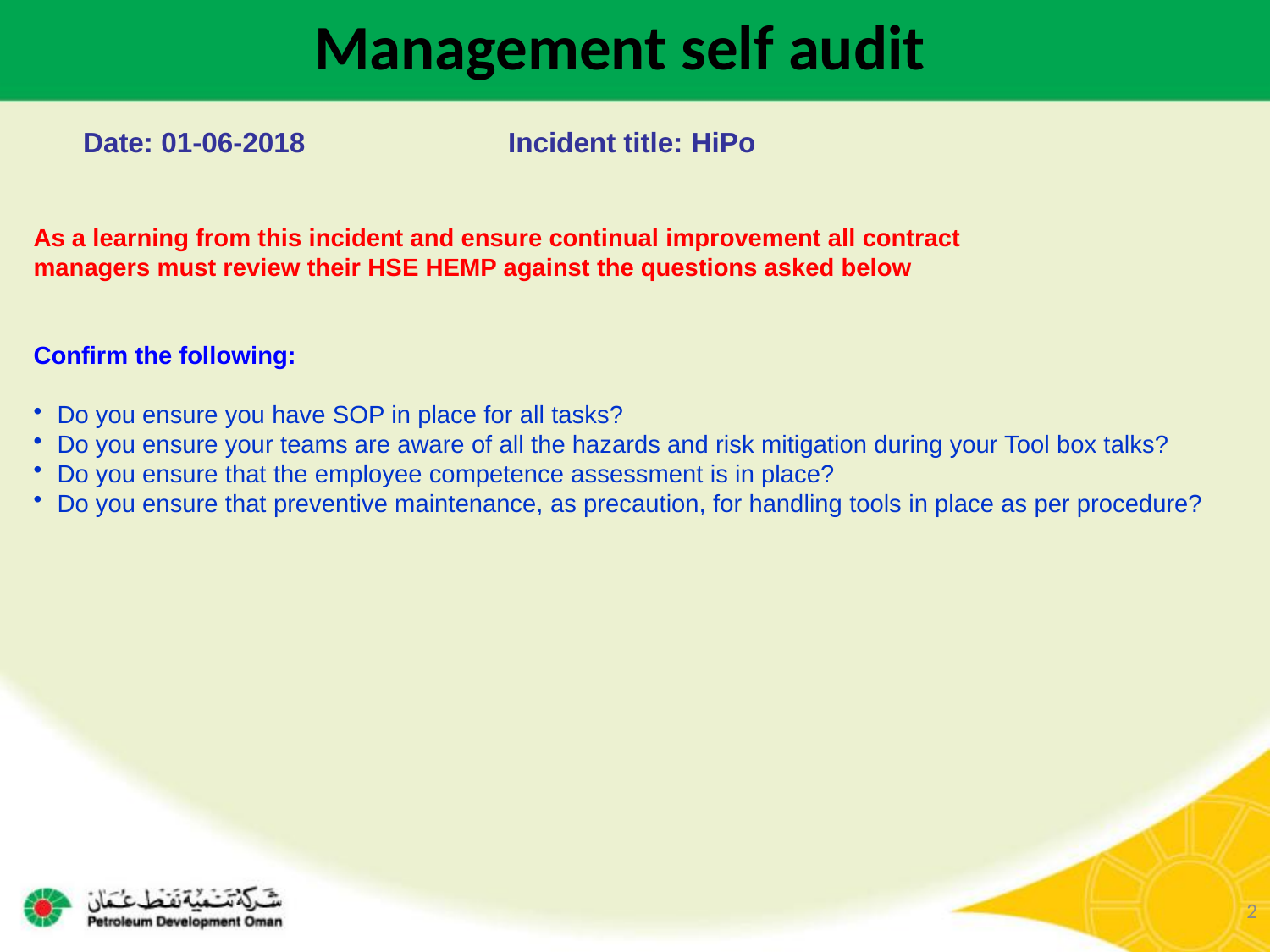

Management self audit

Date: 01-06-2018                          Incident title: HiPo

As a learning from this incident and ensure continual improvement all contract
managers must review their HSE HEMP against the questions asked below

Confirm the following:

 Do you ensure you have SOP in place for all tasks?
 Do you ensure your teams are aware of all the hazards and risk mitigation during your Tool box talks?
 Do you ensure that the employee competence assessment is in place?
 Do you ensure that preventive maintenance, as precaution, for handling tools in place as per procedure?
2